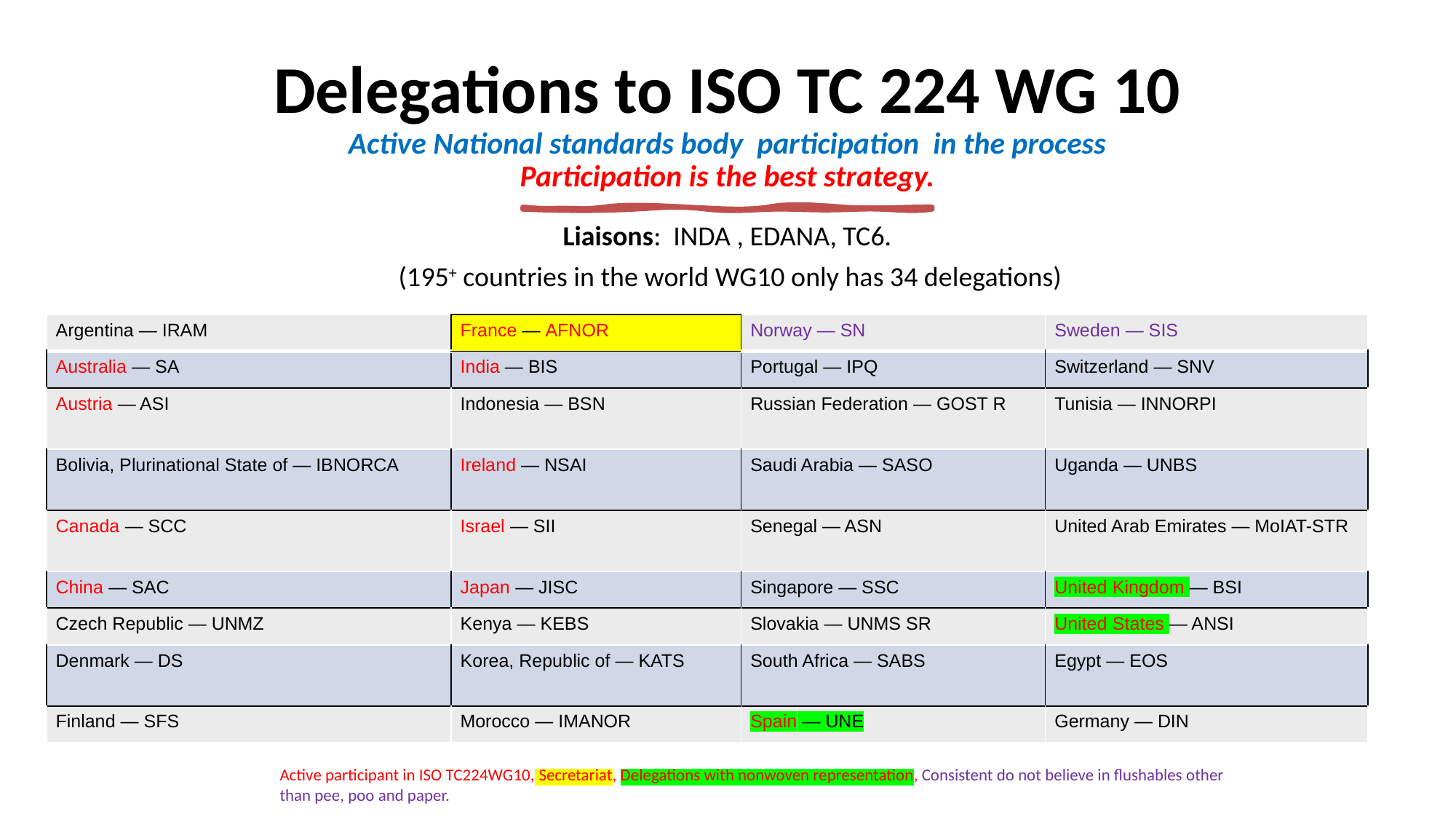

# Delegations to ISO TC 224 WG 10 Active National standards body  participation  in the process Participation is the best strategy.

Liaisons:  INDA , EDANA, TC6.
 (195+ countries in the world WG10 only has 34 delegations)
| Argentina — IRAM | France — AFNOR | Norway — SN | Sweden — SIS |
| --- | --- | --- | --- |
| Australia — SA | India — BIS | Portugal — IPQ | Switzerland — SNV |
| Austria — ASI | Indonesia — BSN | Russian Federation — GOST R | Tunisia — INNORPI |
| Bolivia, Plurinational State of — IBNORCA | Ireland — NSAI | Saudi Arabia — SASO | Uganda — UNBS |
| Canada — SCC | Israel — SII | Senegal — ASN | United Arab Emirates — MoIAT-STR |
| China — SAC | Japan — JISC | Singapore — SSC | United Kingdom — BSI |
| Czech Republic — UNMZ | Kenya — KEBS | Slovakia — UNMS SR | United States — ANSI |
| Denmark — DS | Korea, Republic of — KATS | South Africa — SABS | Egypt — EOS |
| Finland — SFS | Morocco — IMANOR | Spain — UNE | Germany — DIN |
Active participant in ISO TC224WG10, Secretariat, Delegations with nonwoven representation, Consistent do not believe in flushables other than pee, poo and paper.